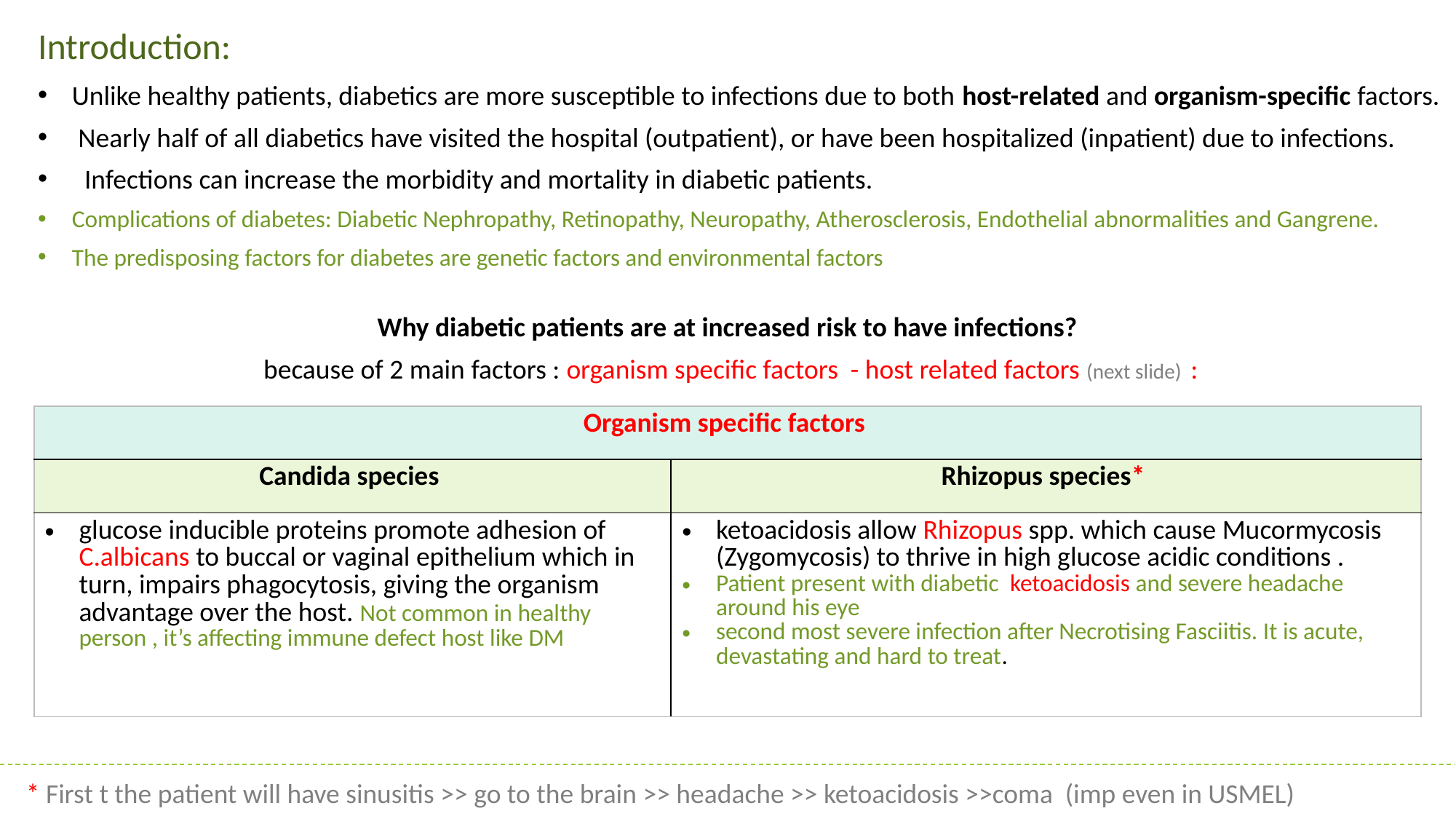

Introduction:
Unlike healthy patients, diabetics are more susceptible to infections due to both host-related and organism-specific factors.
 Nearly half of all diabetics have visited the hospital (outpatient), or have been hospitalized (inpatient) due to infections.
  Infections can increase the morbidity and mortality in diabetic patients.
Complications of diabetes: Diabetic Nephropathy, Retinopathy, Neuropathy, Atherosclerosis, Endothelial abnormalities and Gangrene.
The predisposing factors for diabetes are genetic factors and environmental factors
Why diabetic patients are at increased risk to have infections?
 because of 2 main factors : organism specific factors  - host related factors (next slide)  :
| Organism specific factors |  |
| --- | --- |
| Candida species | Rhizopus species\* |
| glucose inducible proteins promote adhesion of C.albicans to buccal or vaginal epithelium which in turn, impairs phagocytosis, giving the organism advantage over the host. Not common in healthy person , it’s affecting immune defect host like DM | ketoacidosis allow Rhizopus spp. which cause Mucormycosis (Zygomycosis) to thrive in high glucose acidic conditions . Patient present with diabetic ketoacidosis and severe headache around his eye second most severe infection after Necrotising Fasciitis. It is acute, devastating and hard to treat. |
* First t the patient will have sinusitis >> go to the brain >> headache >> ketoacidosis >>coma  (imp even in USMEL)